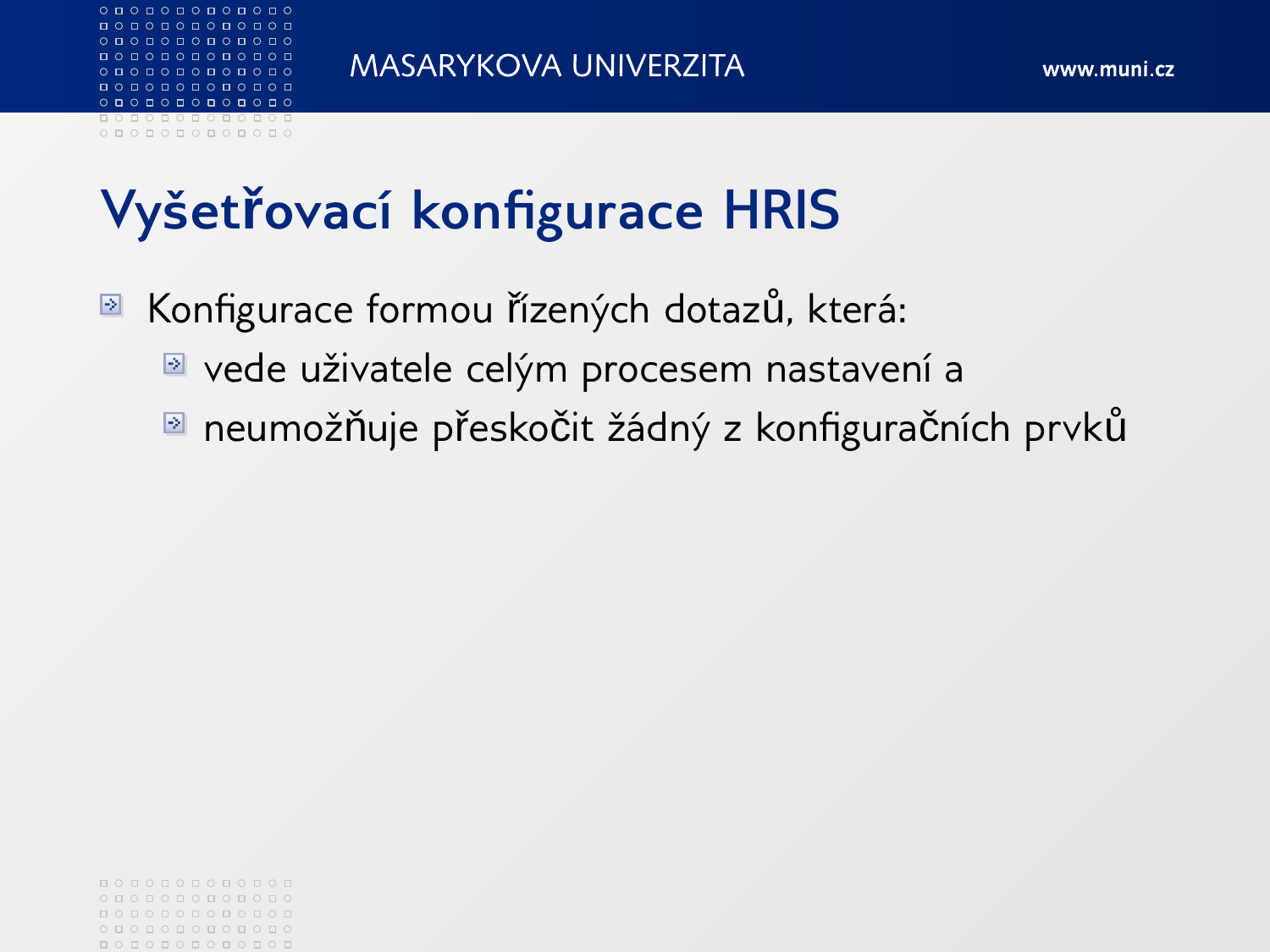

# Vyšetřovací konfigurace HRIS
Konfigurace formou řízených dotazů, která:
vede uživatele celým procesem nastavení a
neumožňuje přeskočit žádný z konfiguračních prvků